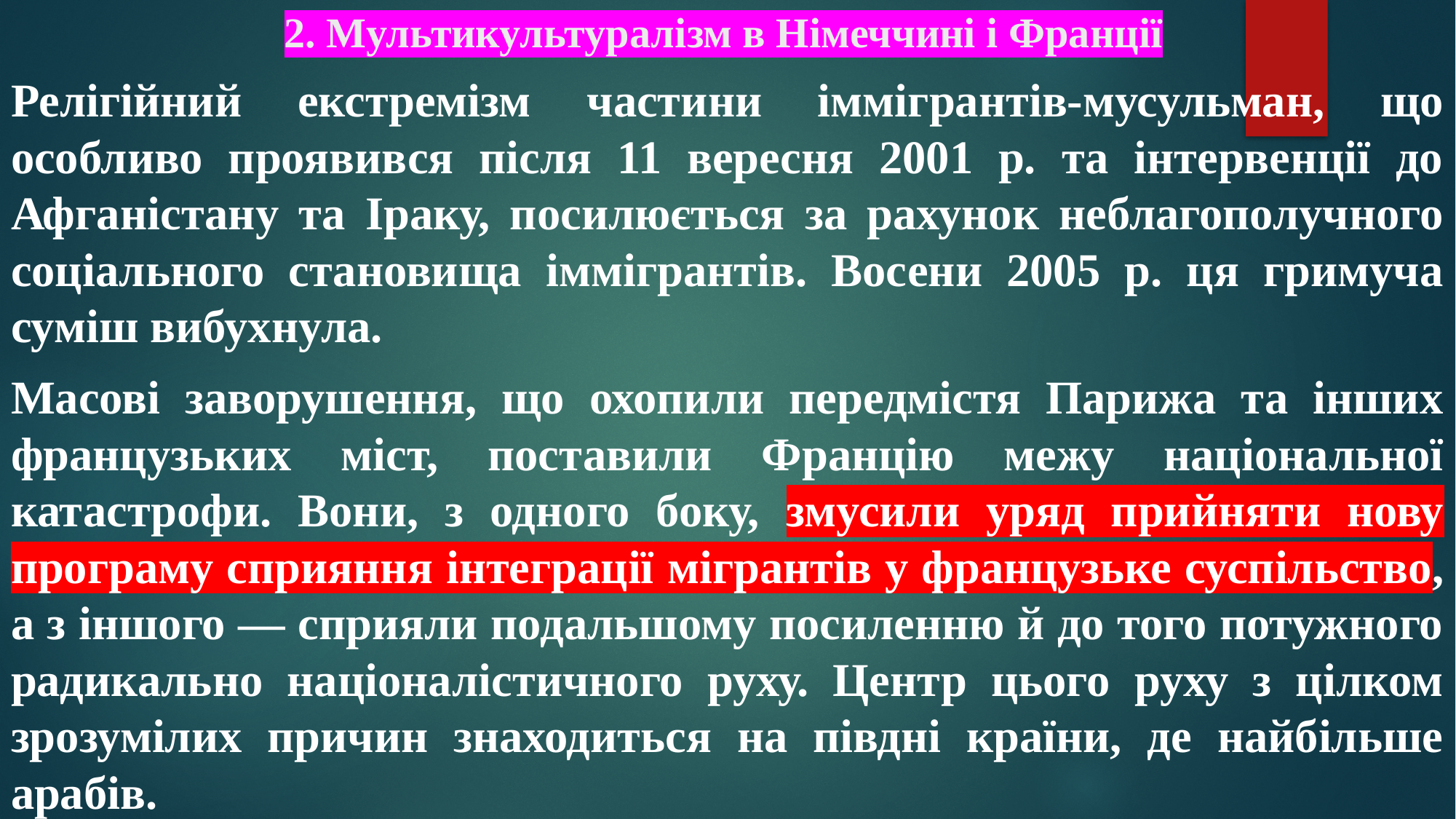

# 2. Мультикультуралізм в Німеччині і Франції
Релігійний екстремізм частини іммігрантів-мусульман, що особливо проявився після 11 вересня 2001 р. та інтервенції до Афганістану та Іраку, посилюється за рахунок неблагополучного соціального становища іммігрантів. Восени 2005 р. ця гримуча суміш вибухнула.
Масові заворушення, що охопили передмістя Парижа та інших французьких міст, поставили Францію межу національної катастрофи. Вони, з одного боку, змусили уряд прийняти нову програму сприяння інтеграції мігрантів у французьке суспільство, а з іншого — сприяли подальшому посиленню й до того потужного радикально націоналістичного руху. Центр цього руху з цілком зрозумілих причин знаходиться на півдні країни, де найбільше арабів.